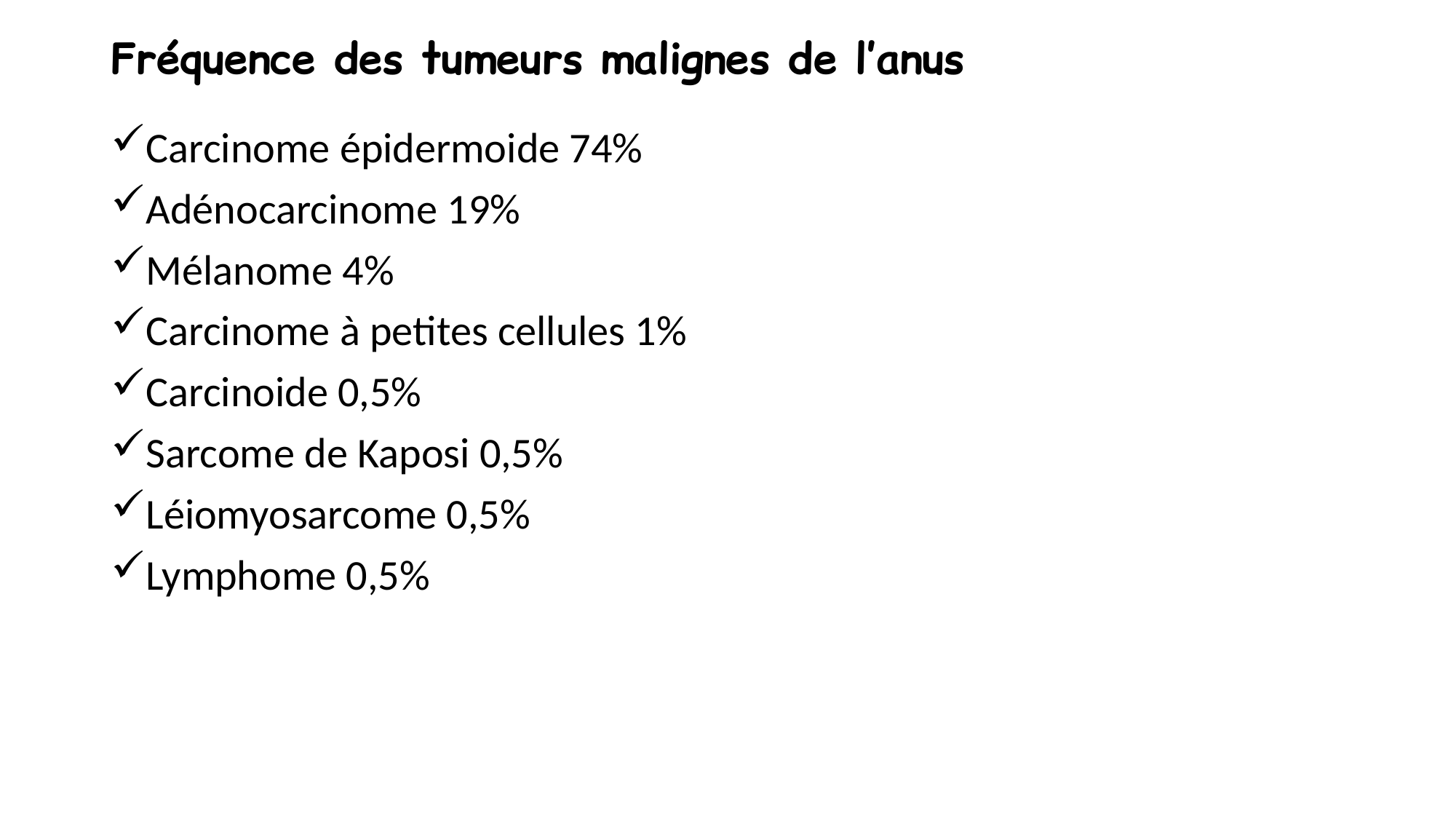

# Fréquence des tumeurs malignes de l’anus
Carcinome épidermoide 74%
Adénocarcinome 19%
Mélanome 4%
Carcinome à petites cellules 1%
Carcinoide 0,5%
Sarcome de Kaposi 0,5%
Léiomyosarcome 0,5%
Lymphome 0,5%